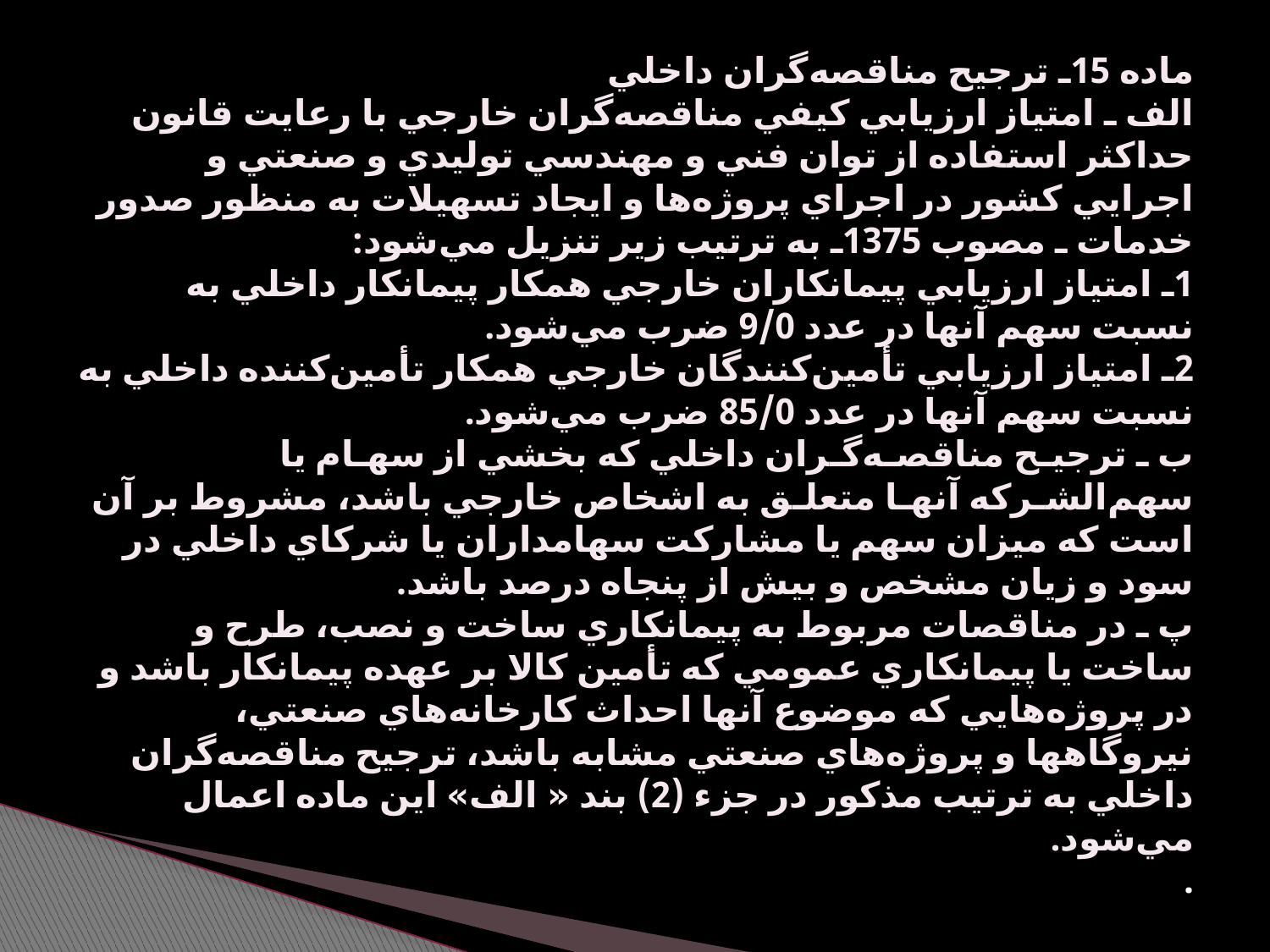

# ماده 15ـ ترجيح مناقصه‌گران داخلي الف ـ امتياز ارزيابي كيفي مناقصه‌گران خارجي با رعايت قانون حداكثر استفاده از توان فني و مهندسي توليدي و صنعتي و اجرايي كشور در اجراي پروژه‌ها و ايجاد تسهيلات به منظور صدور خدمات ـ مصوب 1375ـ به ترتيب زير تنزيل مي‌شود: 1ـ امتياز ارزيابي پيمانكاران خارجي همكار پيمانكار داخلي به نسبت سهم آنها در عدد 9/0 ضرب مي‌شود. 2ـ امتياز ارزيابي تأمين‌كنندگان خارجي همكار تأمين‌كننده داخلي به نسبت سهم آنها در عدد 85/0 ضرب مي‌شود. ب ـ ترجيـح مناقصـه‌گـران داخلي كه بخشي از سهـام يا سهم‌الشـركه آنهـا متعلـق به اشخاص خارجي باشد، مشروط بر آن است كه ميزان سهم يا مشاركت سهامداران يا شركاي داخلي در سود و زيان مشخص و بيش از پنجاه درصد باشد. پ ـ در مناقصات مربوط به پيمانكاري ساخت و نصب، طرح و ساخت يا پيمانكاري عمومي كه تأمين كالا بر عهده پيمانكار باشد و در پروژه‌هايي كه موضوع آنها احداث كارخانه‌هاي صنعتي، نيروگاهها و پروژه‌هاي صنعتي مشابه باشد، ترجيح مناقصه‌گران داخلي به ترتيب مذكور در جزء (2) بند « الف» اين ماده اعمال مي‌شود. .